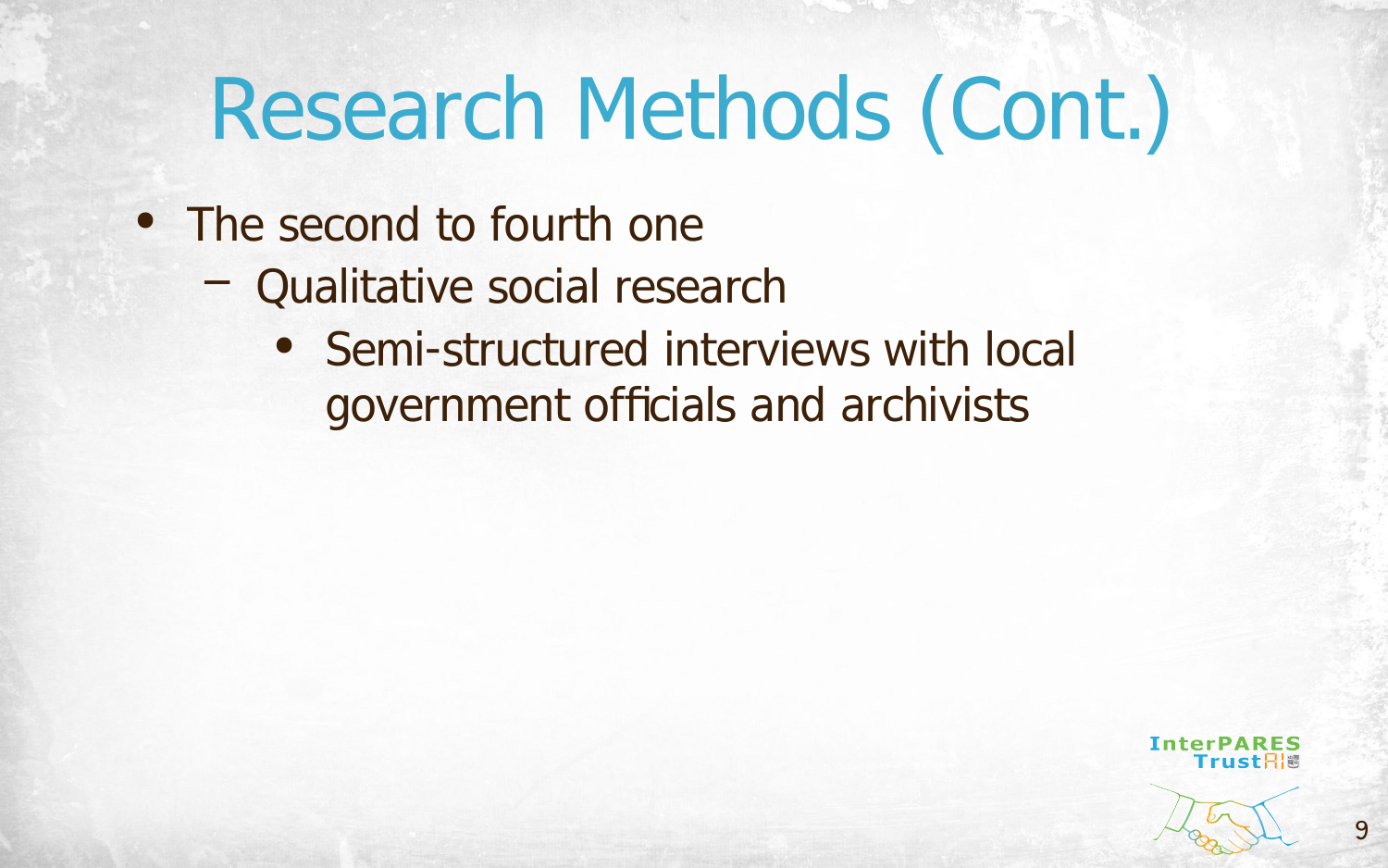

# Research Methods (Cont.)
The second to fourth one
Qualitative social research
Semi-structured interviews with local government officials and archivists

9